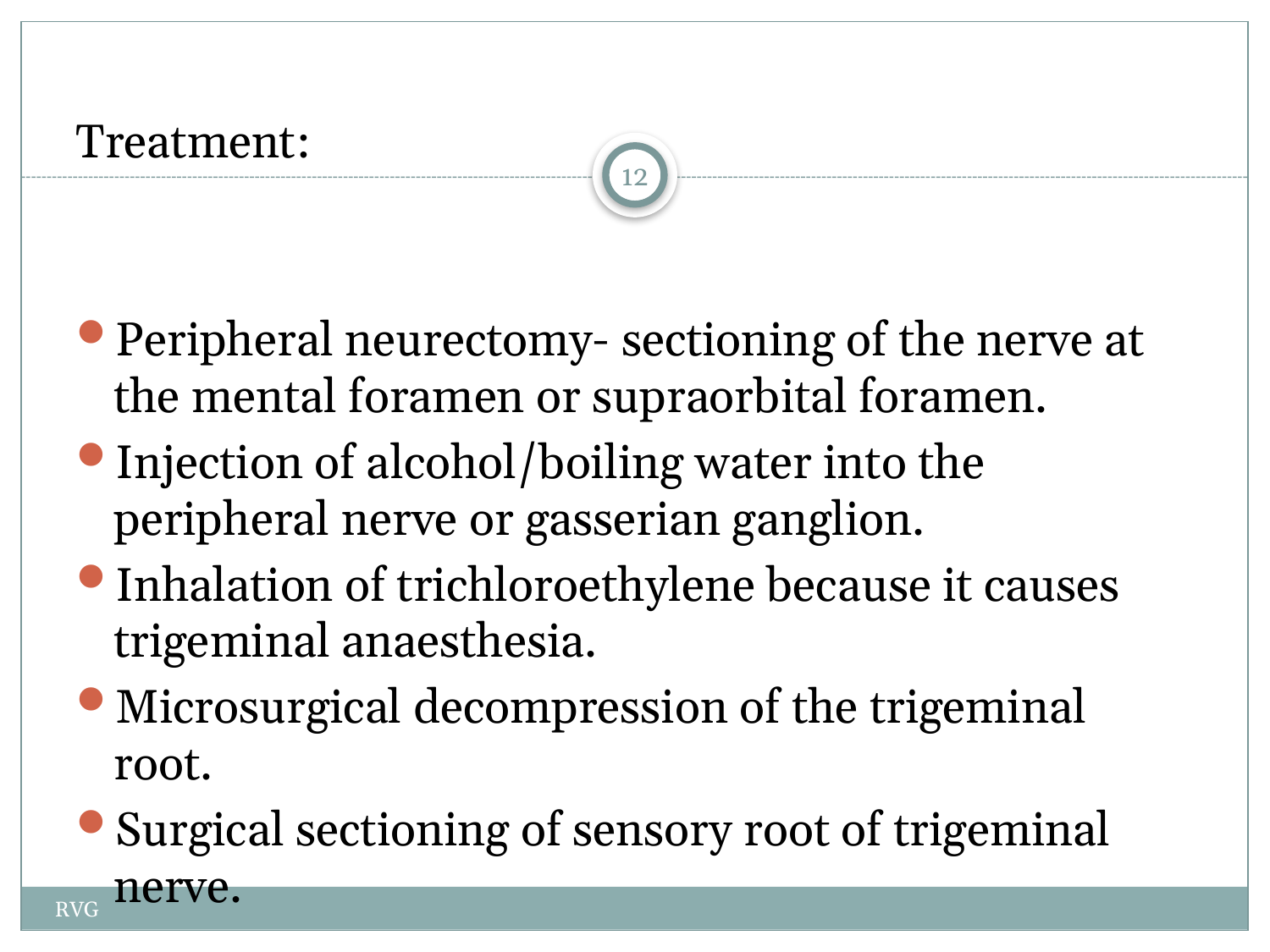

# Treatment:

Peripheral neurectomy- sectioning of the nerve at the mental foramen or supraorbital foramen.
Injection of alcohol/boiling water into the peripheral nerve or gasserian ganglion.
Inhalation of trichloroethylene because it causes trigeminal anaesthesia.
Microsurgical decompression of the trigeminal root.
Surgical sectioning of sensory root of trigeminal nerve.
12
RVG